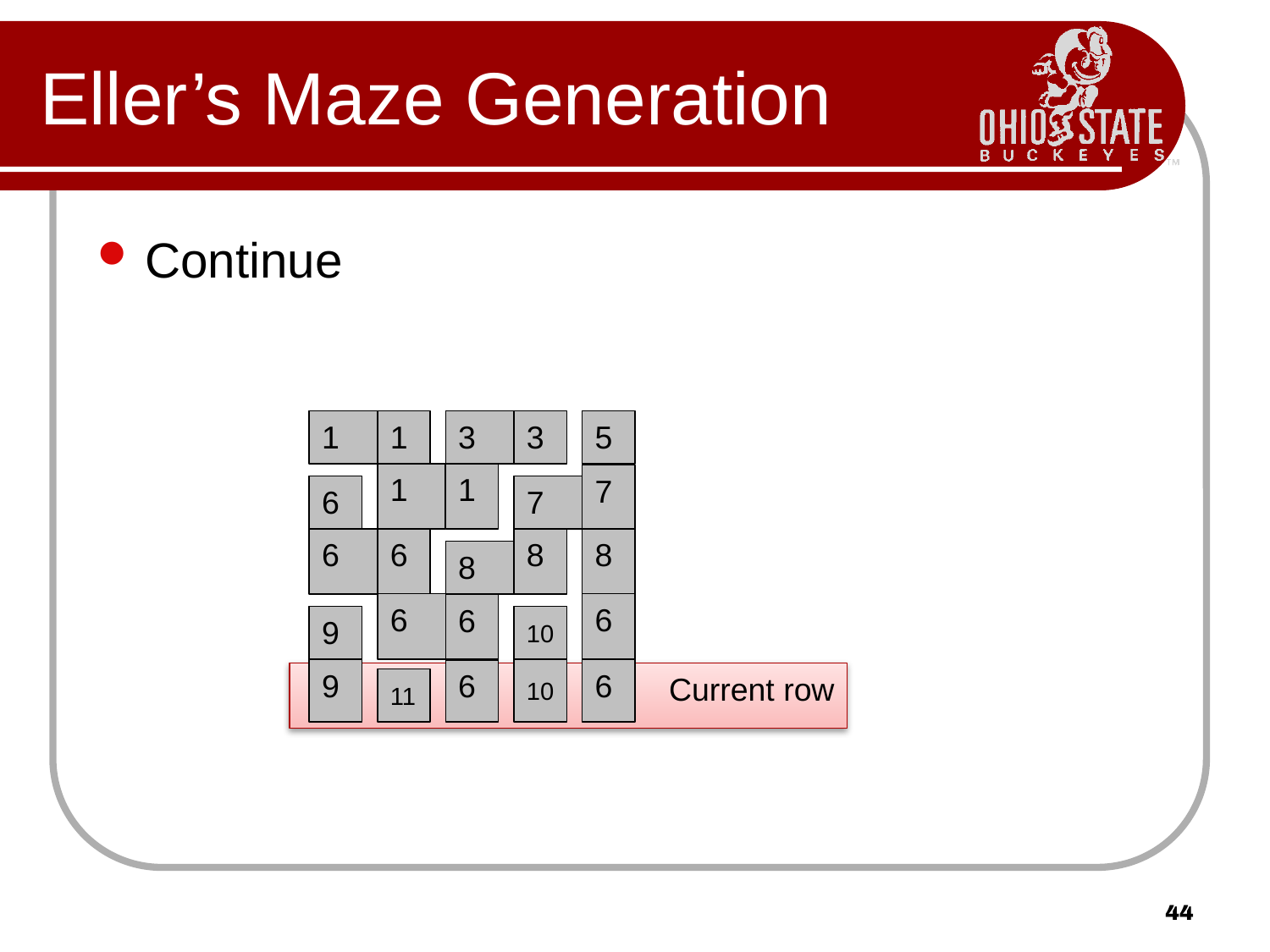

# Eller’s Maze Generation
Continue
1
1
3
3
5
1
1
7
6
7
6
6
8
8
8
6
6
6
9
10
9
10
6
6
Current row
11
44